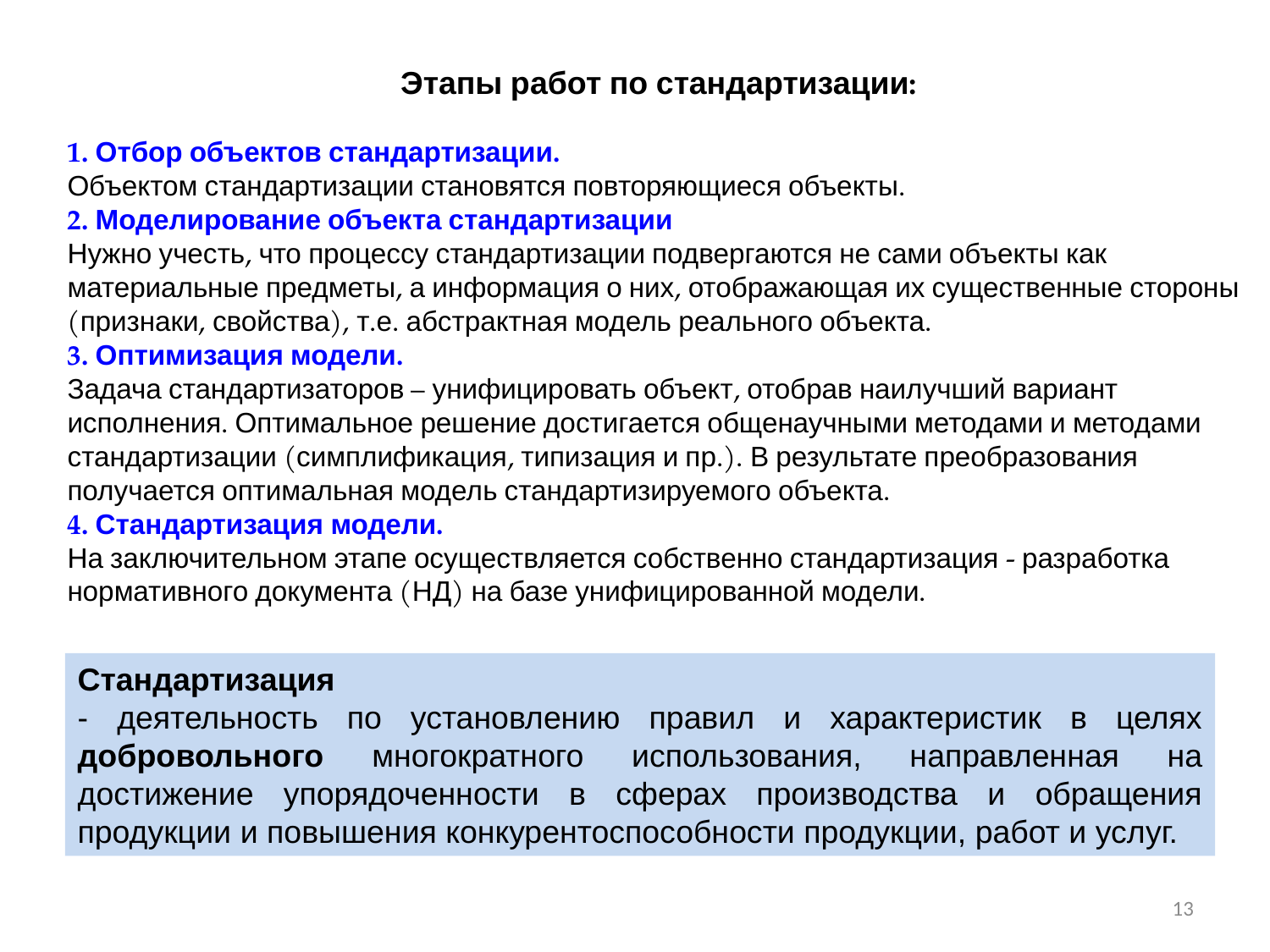

Этапы работ по стандартизации:

1. Отбор объектов стандартизации.
Объектом стандартизации становятся повторяющиеся объекты.
2. Моделирование объекта стандартизации
Нужно учесть, что процессу стандартизации подвергаются не сами объекты как материальные предметы, а информация о них, отображающая их существенные стороны (признаки, свойства), т.е. абстрактная модель реального объекта.
3. Оптимизация модели.
Задача стандартизаторов – унифицировать объект, отобрав наилучший вариант исполнения. Оптимальное решение достигается общенаучными методами и методами стандартизации (симплификация, типизация и пр.). В результате преобразования получается оптимальная модель стандартизируемого объекта.
4. Стандартизация модели.
На заключительном этапе осуществляется собственно стандартизация - разработка нормативного документа (НД) на базе унифицированной модели.

Стандартизация
- деятельность по установлению правил и характеристик в целях добровольного многократного использования, направленная на достижение упорядоченности в сферах производства и обращения продукции и повышения конкурентоспособности продукции, работ и услуг.

13